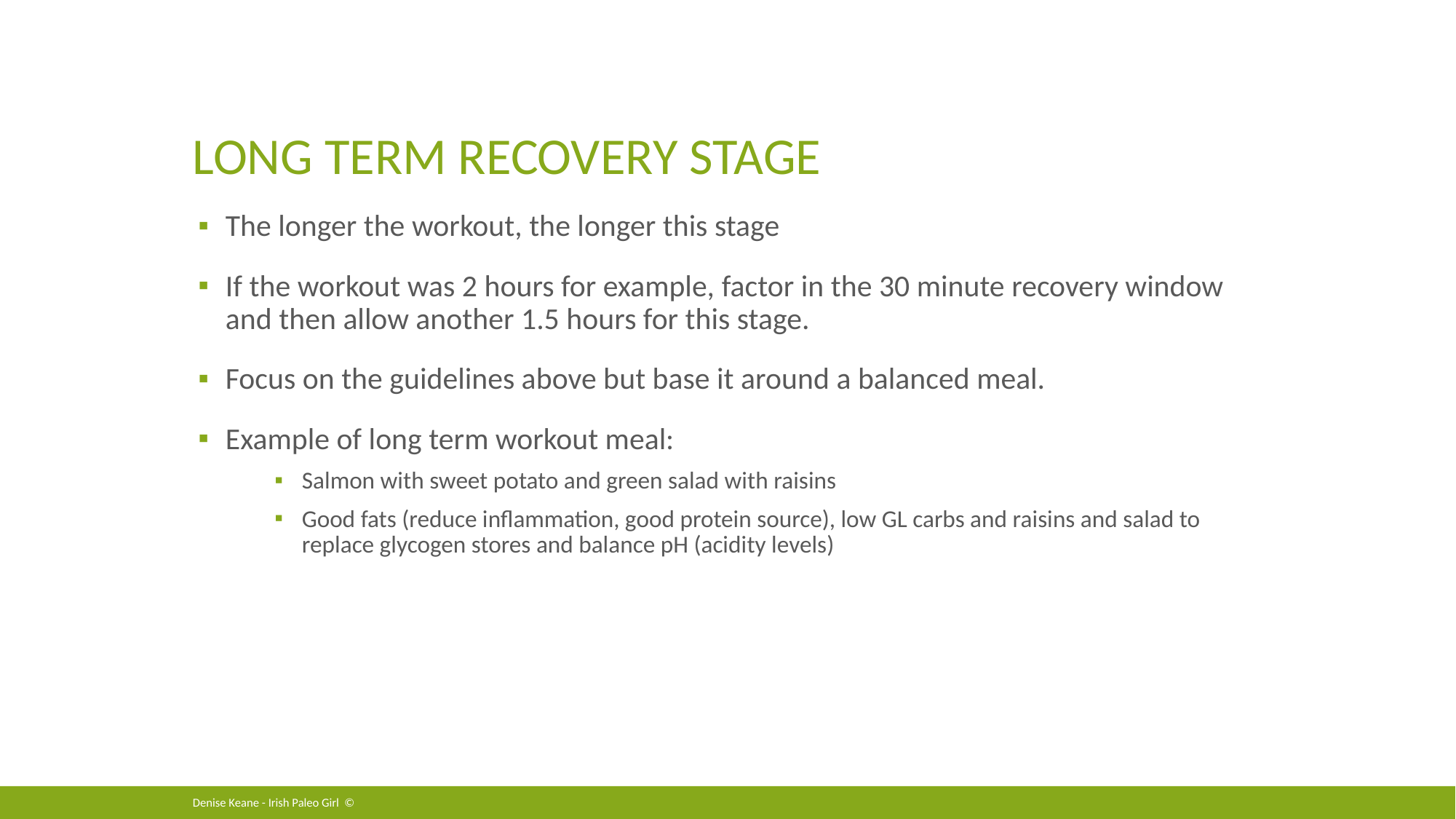

# Long term recovery stage
The longer the workout, the longer this stage
If the workout was 2 hours for example, factor in the 30 minute recovery window and then allow another 1.5 hours for this stage.
Focus on the guidelines above but base it around a balanced meal.
Example of long term workout meal:
Salmon with sweet potato and green salad with raisins
Good fats (reduce inflammation, good protein source), low GL carbs and raisins and salad to replace glycogen stores and balance pH (acidity levels)

Denise Keane - Irish Paleo Girl  ©